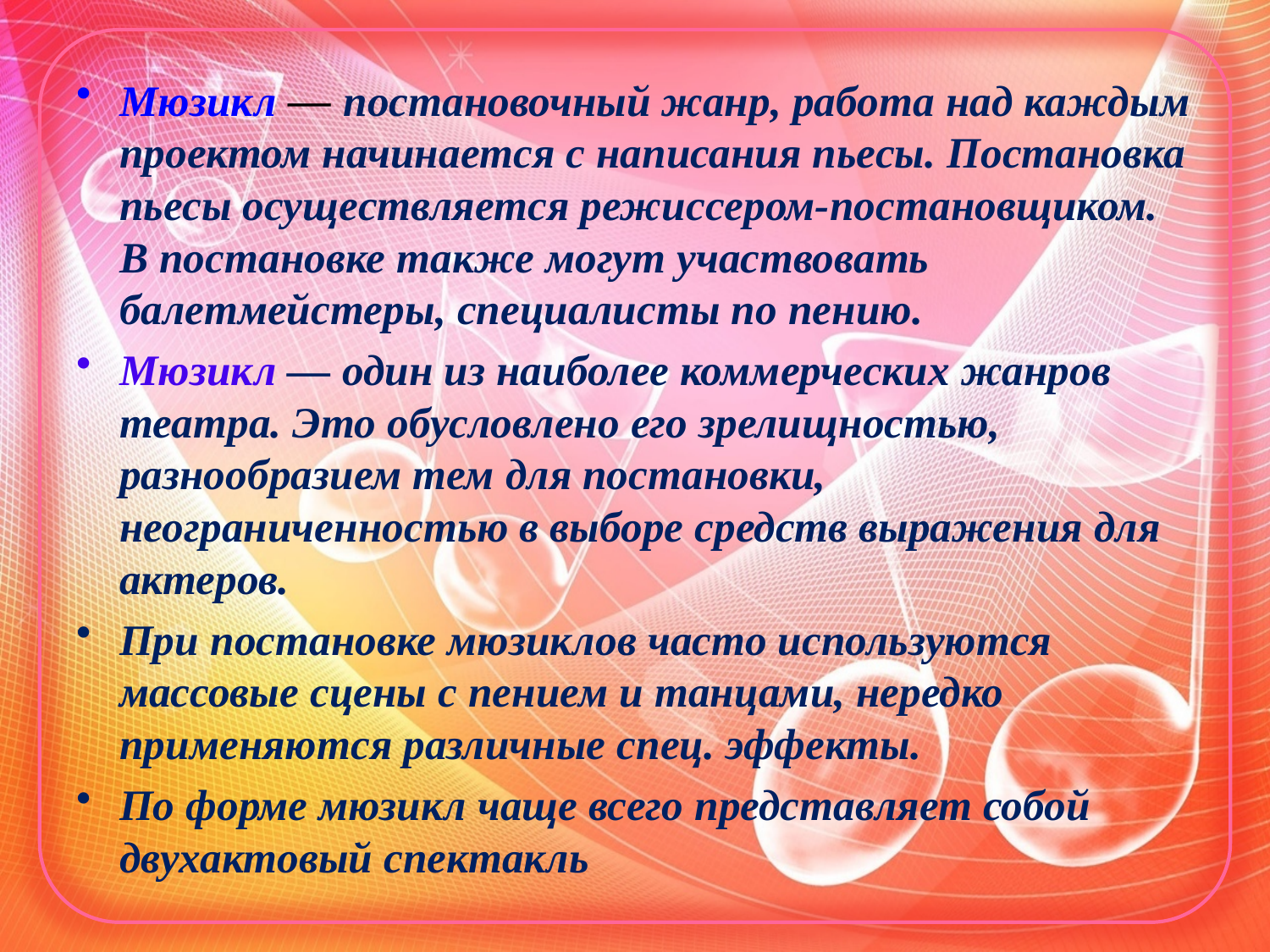

#
Мюзикл — постановочный жанр, работа над каждым проектом начинается с написания пьесы. Постановка пьесы осуществляется режиссером-постановщиком. В постановке также могут участвовать балетмейстеры, специалисты по пению.
Мюзикл — один из наиболее коммерческих жанров театра. Это обусловлено его зрелищностью, разнообразием тем для постановки, неограниченностью в выборе средств выражения для актеров.
При постановке мюзиклов часто используются массовые сцены с пением и танцами, нередко применяются различные спец. эффекты.
По форме мюзикл чаще всего представляет собой двухактовый спектакль